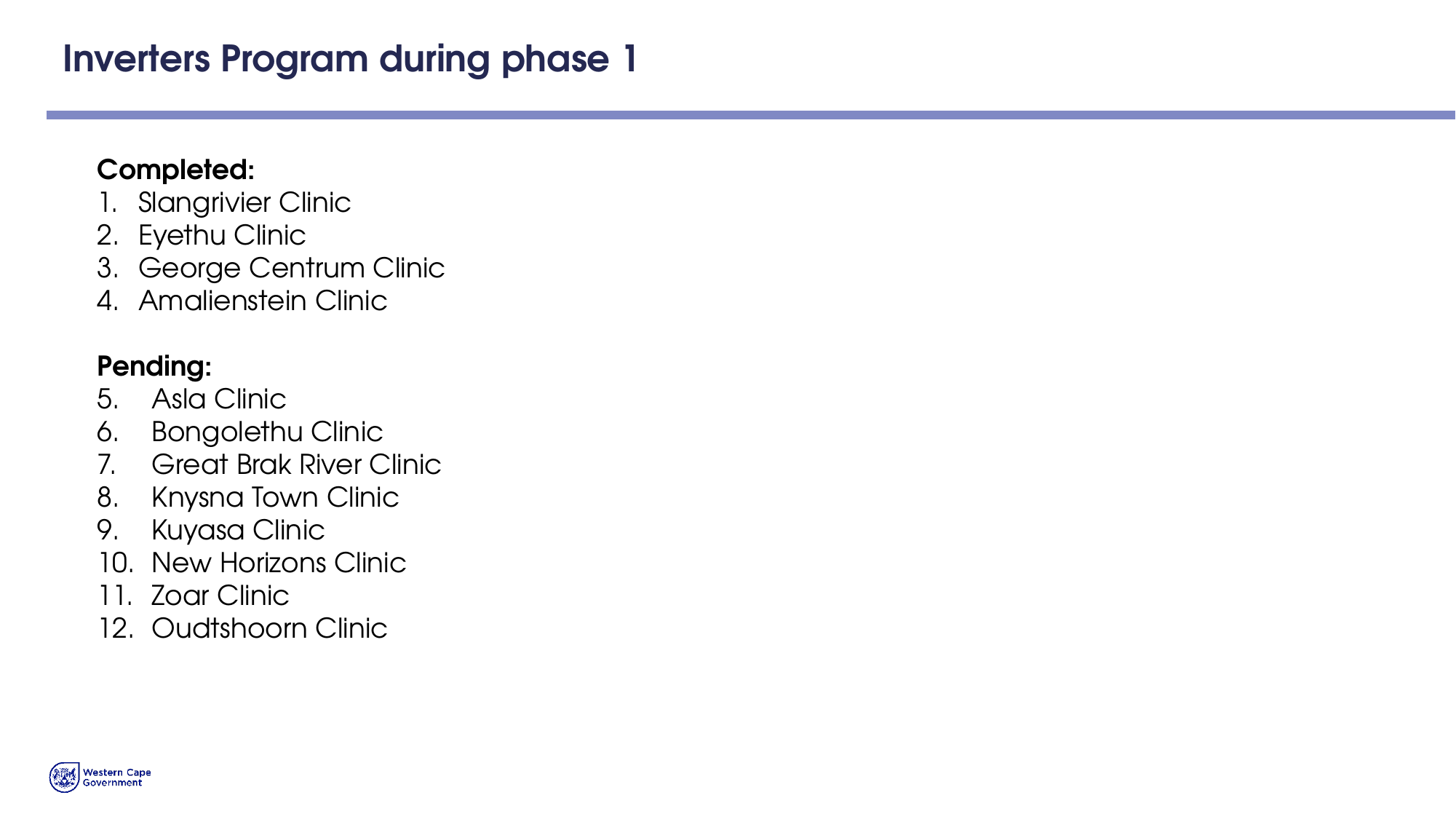

# Inverters Program during phase 1
Completed:
Slangrivier Clinic
Eyethu Clinic
George Centrum Clinic
Amalienstein Clinic

Pending:
Asla Clinic
Bongolethu Clinic
Great Brak River Clinic
Knysna Town Clinic
Kuyasa Clinic
New Horizons Clinic
Zoar Clinic
Oudtshoorn Clinic